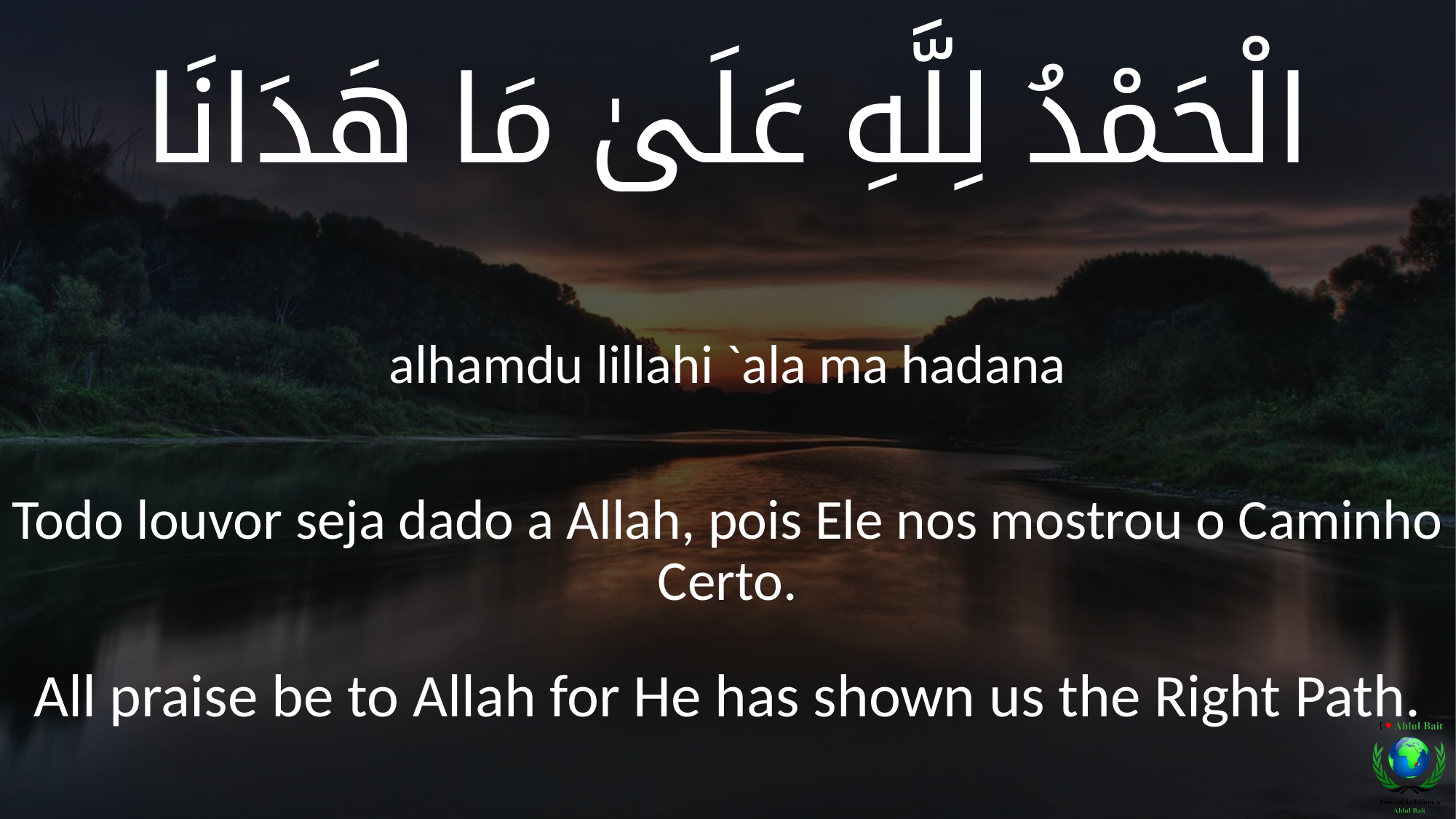

الْحَمْدُ لِلَّهِ عَلَىٰ مَا هَدَانَا
alhamdu lillahi `ala ma hadana
Todo louvor seja dado a Allah, pois Ele nos mostrou o Caminho Certo.
All praise be to Allah for He has shown us the Right Path.